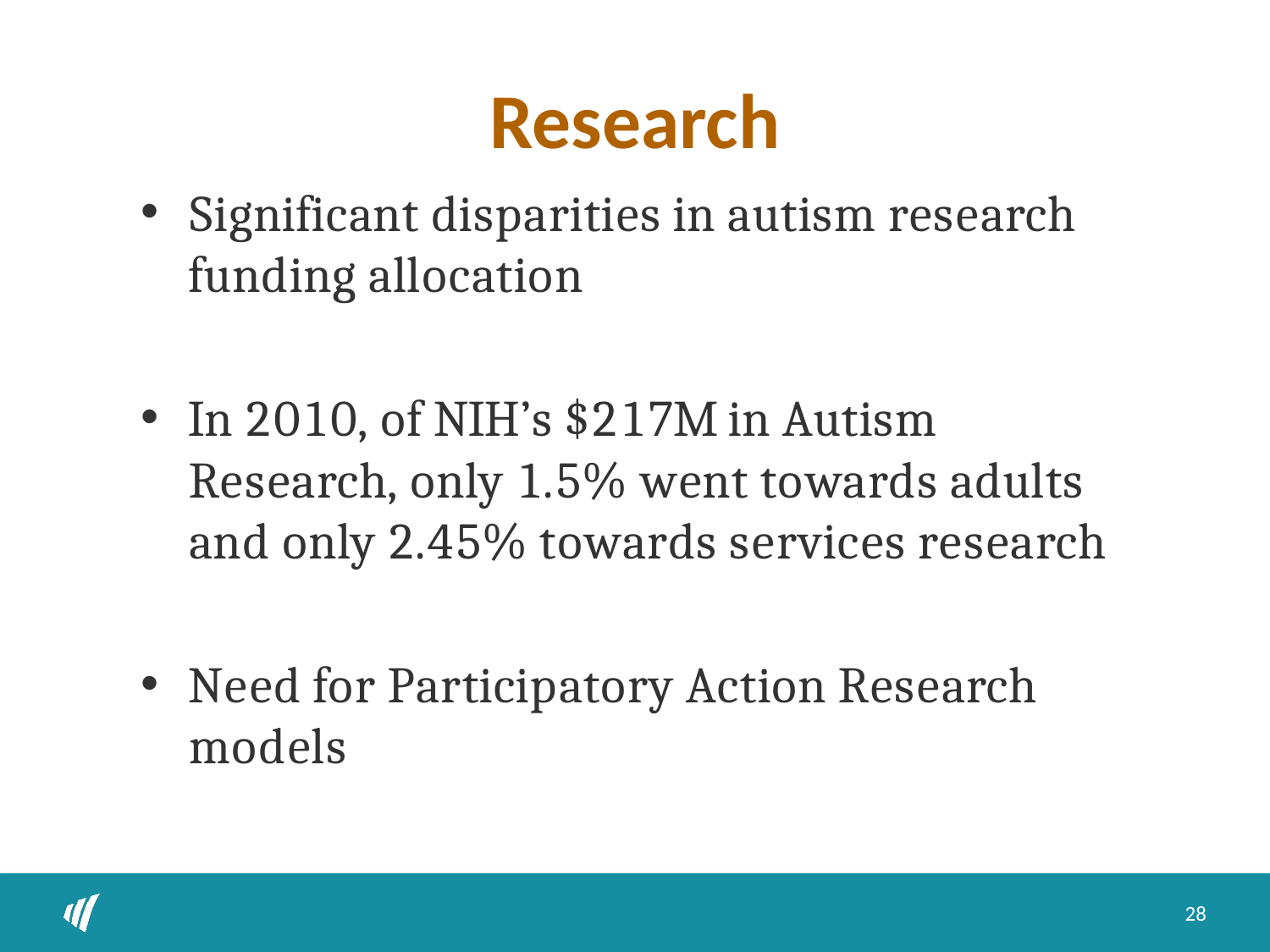

# Research
Significant disparities in autism research funding allocation

In 2010, of NIH’s $217M in Autism Research, only 1.5% went towards adults and only 2.45% towards services research

Need for Participatory Action Research models
28